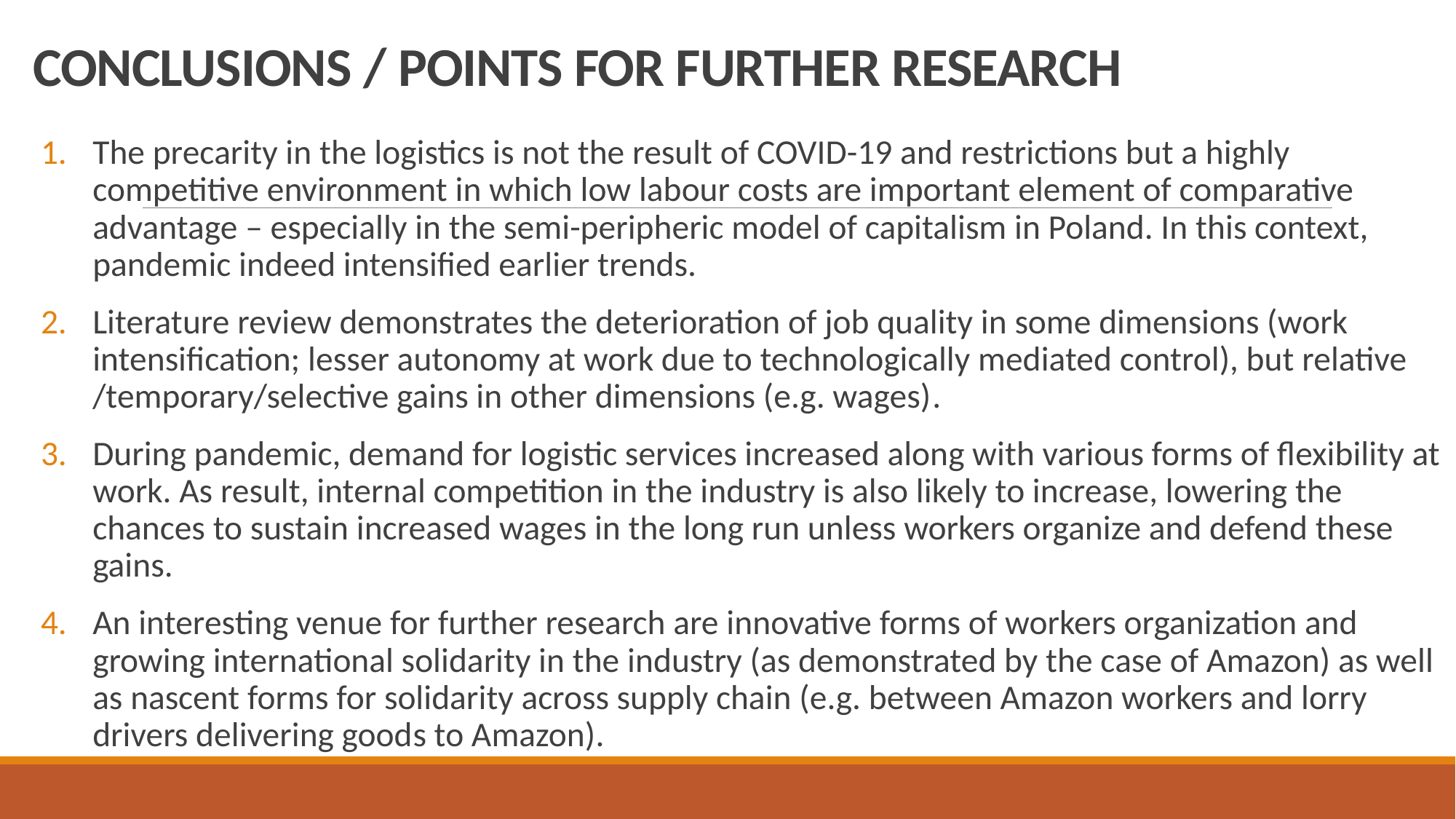

# CONCLUSIONS / POINTS FOR FURTHER RESEARCH
The precarity in the logistics is not the result of COVID-19 and restrictions but a highly competitive environment in which low labour costs are important element of comparative advantage – especially in the semi-peripheric model of capitalism in Poland. In this context, pandemic indeed intensified earlier trends.
Literature review demonstrates the deterioration of job quality in some dimensions (work intensification; lesser autonomy at work due to technologically mediated control), but relative /temporary/selective gains in other dimensions (e.g. wages).
During pandemic, demand for logistic services increased along with various forms of flexibility at work. As result, internal competition in the industry is also likely to increase, lowering the chances to sustain increased wages in the long run unless workers organize and defend these gains.
An interesting venue for further research are innovative forms of workers organization and growing international solidarity in the industry (as demonstrated by the case of Amazon) as well as nascent forms for solidarity across supply chain (e.g. between Amazon workers and lorry drivers delivering goods to Amazon).